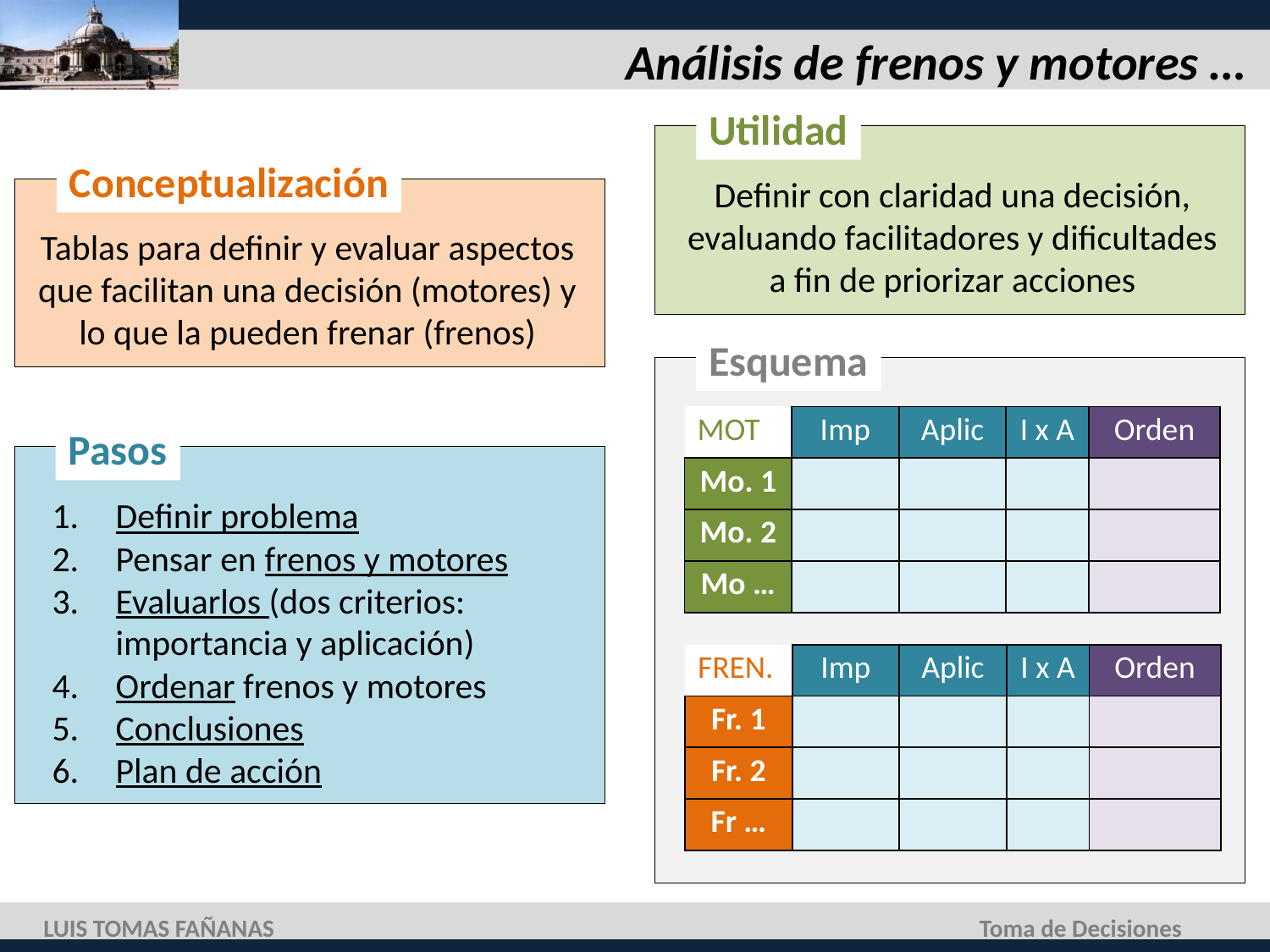

# Análisis de frenos y motores …
Utilidad

Conceptualización
Definir con claridad una decisión, evaluando facilitadores y dificultades a fin de priorizar acciones

Tablas para definir y evaluar aspectos que facilitan una decisión (motores) y lo que la pueden frenar (frenos)
Esquema

| MOT | Imp | Aplic | I x A | Orden |
| --- | --- | --- | --- | --- |
| Mo. 1 |  |  |  |  |
| Mo. 2 |  |  |  |  |
| Mo … |  |  |  |  |
Pasos

Definir problema
Pensar en frenos y motores
Evaluarlos (dos criterios: importancia y aplicación)
Ordenar frenos y motores
Conclusiones
Plan de acción
| FREN. | Imp | Aplic | I x A | Orden |
| --- | --- | --- | --- | --- |
| Fr. 1 |  |  |  |  |
| Fr. 2 |  |  |  |  |
| Fr … |  |  |  |  |
LUIS TOMAS FAÑANAS
Toma de Decisiones